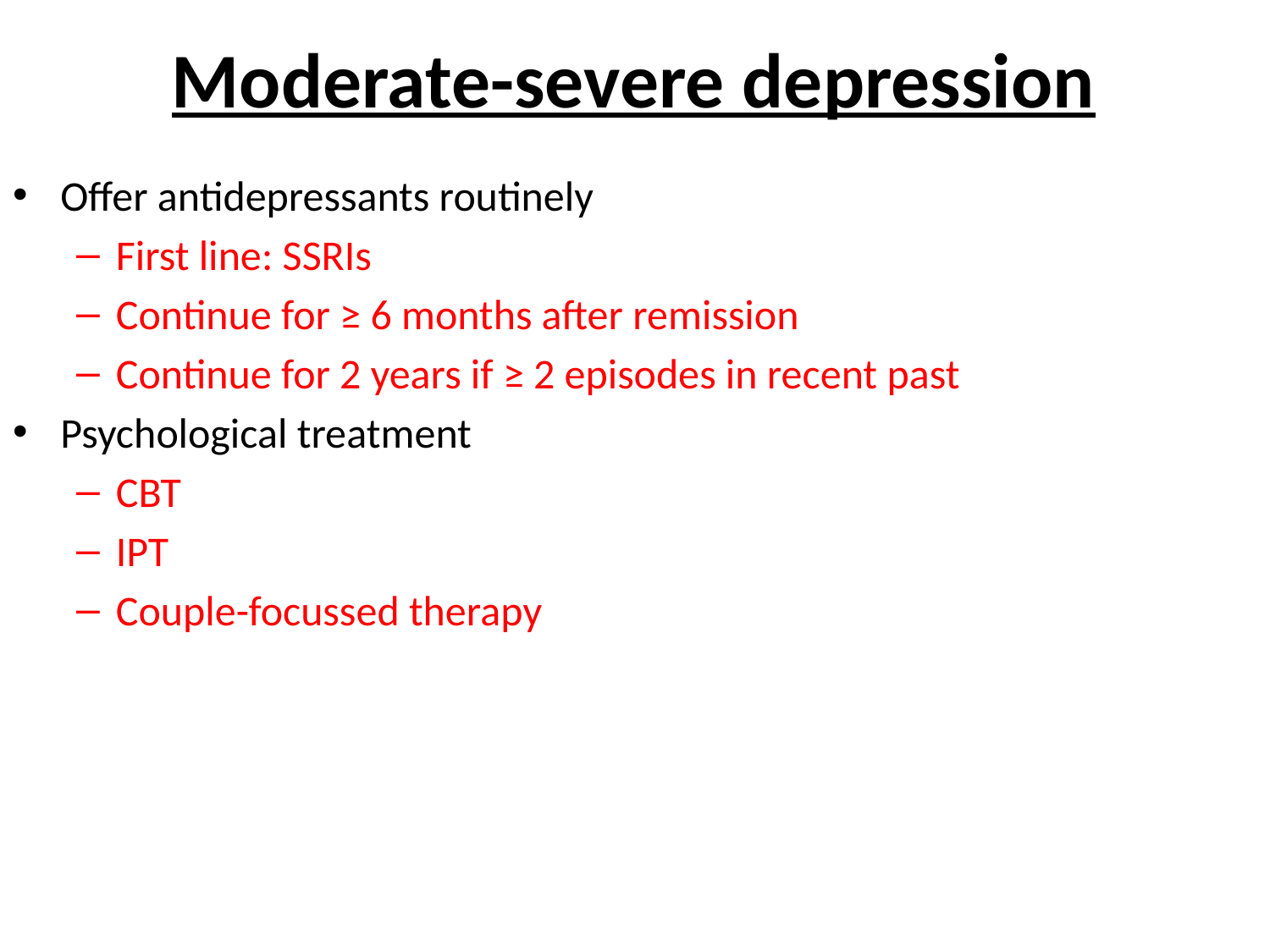

# Moderate-severe depression
Offer antidepressants routinely
First line: SSRIs
Continue for ≥ 6 months after remission
Continue for 2 years if ≥ 2 episodes in recent past
Psychological treatment
CBT
IPT
Couple-focussed therapy